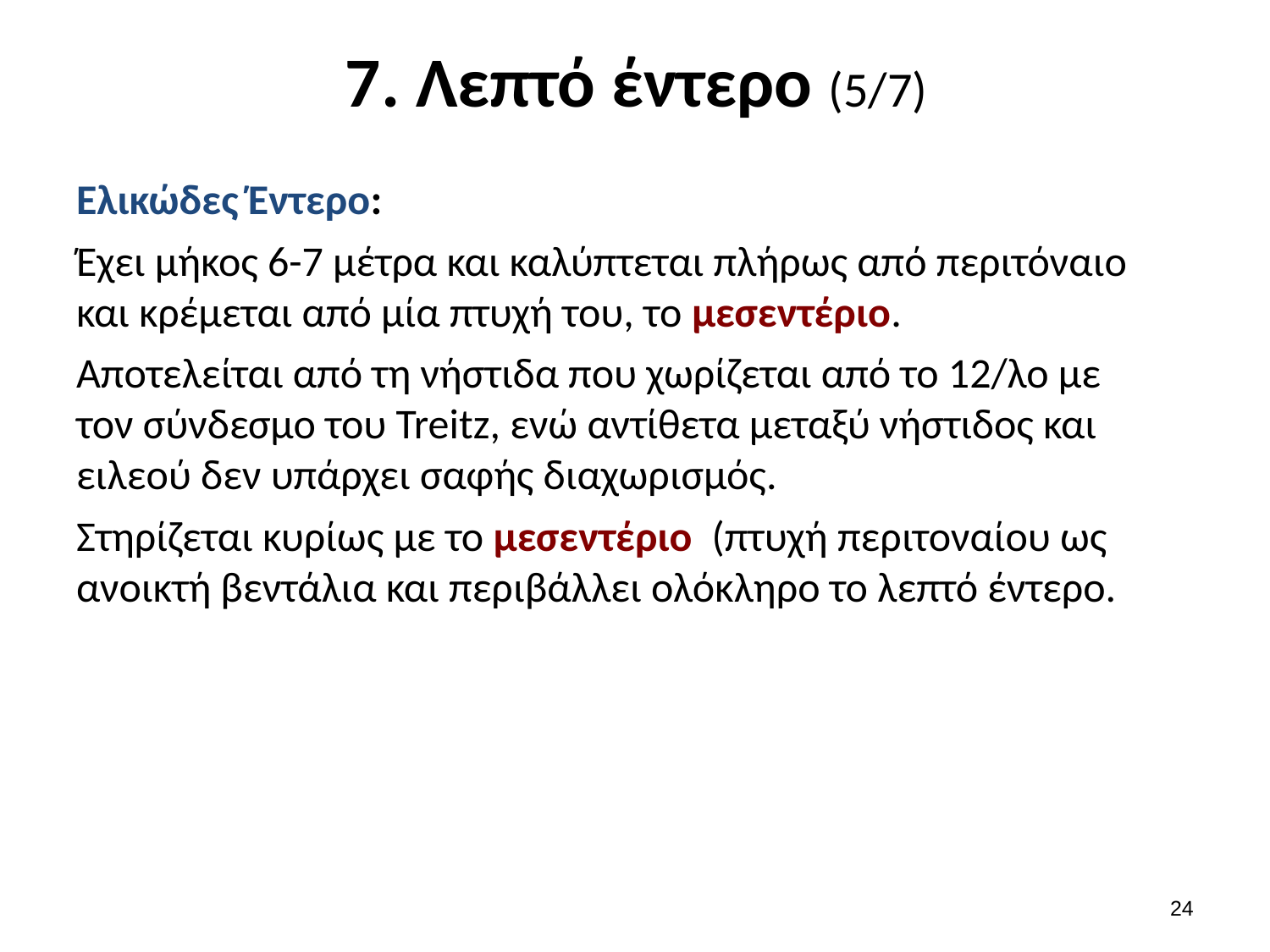

# 7. Λεπτό έντερο (5/7)
Ελικώδες Έντερο:
Έχει μήκος 6-7 μέτρα και καλύπτεται πλήρως από περιτόναιο και κρέμεται από μία πτυχή του, το μεσεντέριο.
Αποτελείται από τη νήστιδα που χωρίζεται από το 12/λο με τον σύνδεσμο του Treitz, ενώ αντίθετα μεταξύ νήστιδος και ειλεού δεν υπάρχει σαφής διαχωρισμός.
Στηρίζεται κυρίως με το μεσεντέριο  (πτυχή περιτοναίου ως ανοικτή βεντάλια και περιβάλλει ολόκληρο το λεπτό έντερο.
24